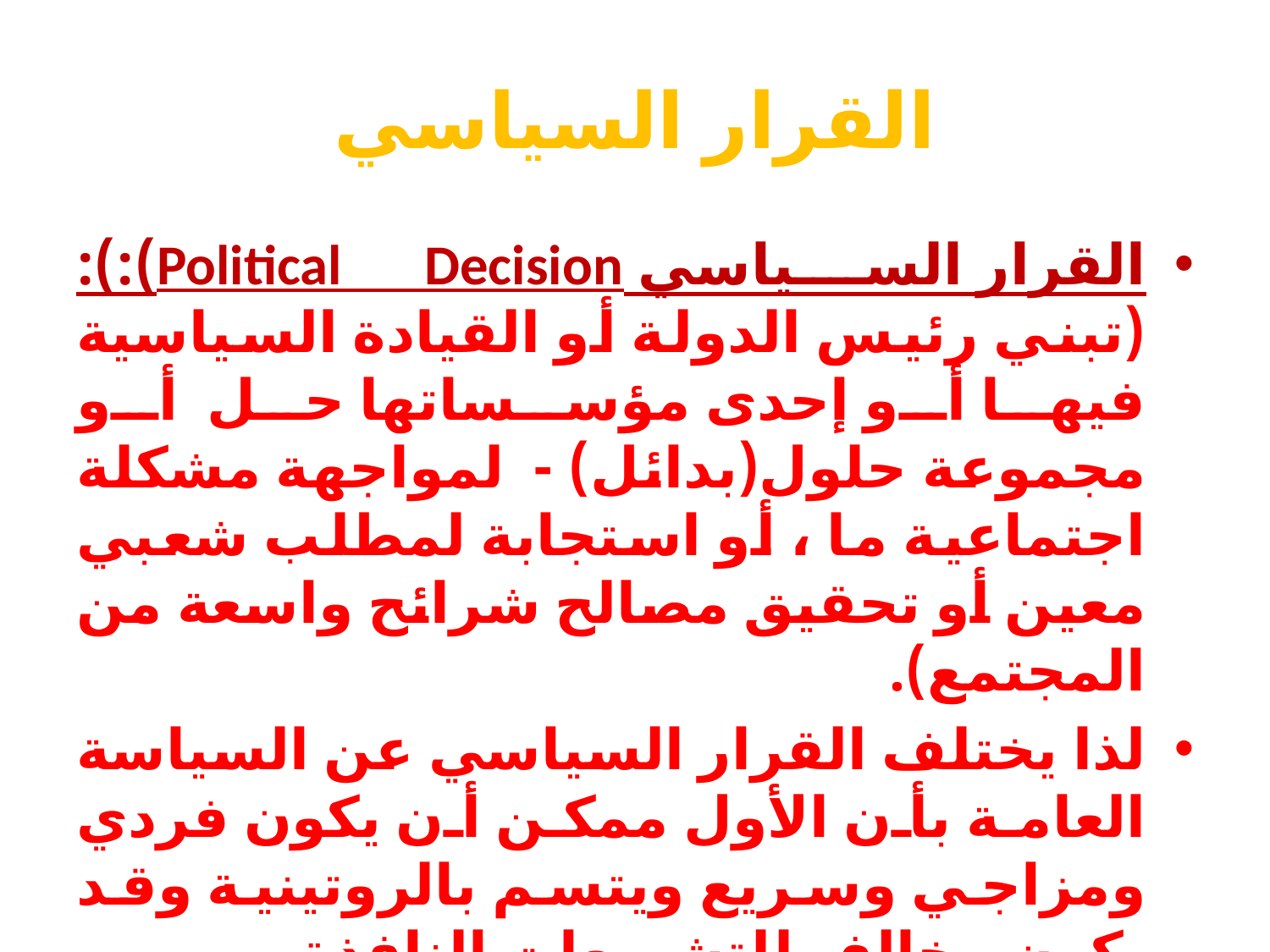

# القرار السياسي
القرار السياسي Political Decision):):(تبني رئيس الدولة أو القيادة السياسية فيها أو إحدى مؤسساتها حل  أو مجموعة حلول(بدائل) -  لمواجهة مشكلة اجتماعية ما ، أو استجابة لمطلب شعبي معين أو تحقيق مصالح شرائح واسعة من المجتمع).
لذا يختلف القرار السياسي عن السياسة العامة بأن الأول ممكن أن يكون فردي ومزاجي وسريع ويتسم بالروتينية وقد يكون مخالف للتشريعات النافذة.